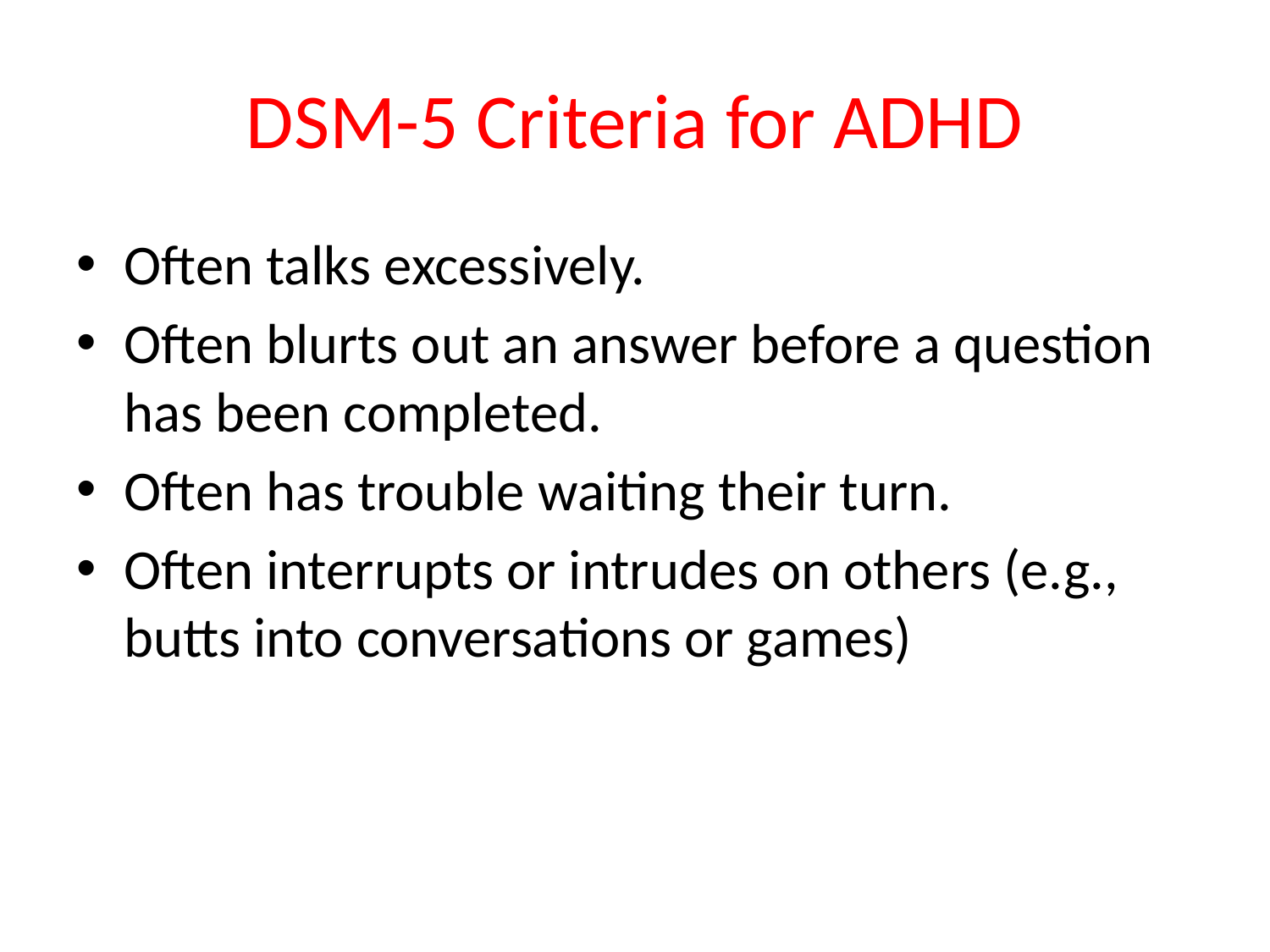

# DSM-5 Criteria for ADHD
Often talks excessively.
Often blurts out an answer before a question has been completed.
Often has trouble waiting their turn.
Often interrupts or intrudes on others (e.g., butts into conversations or games)